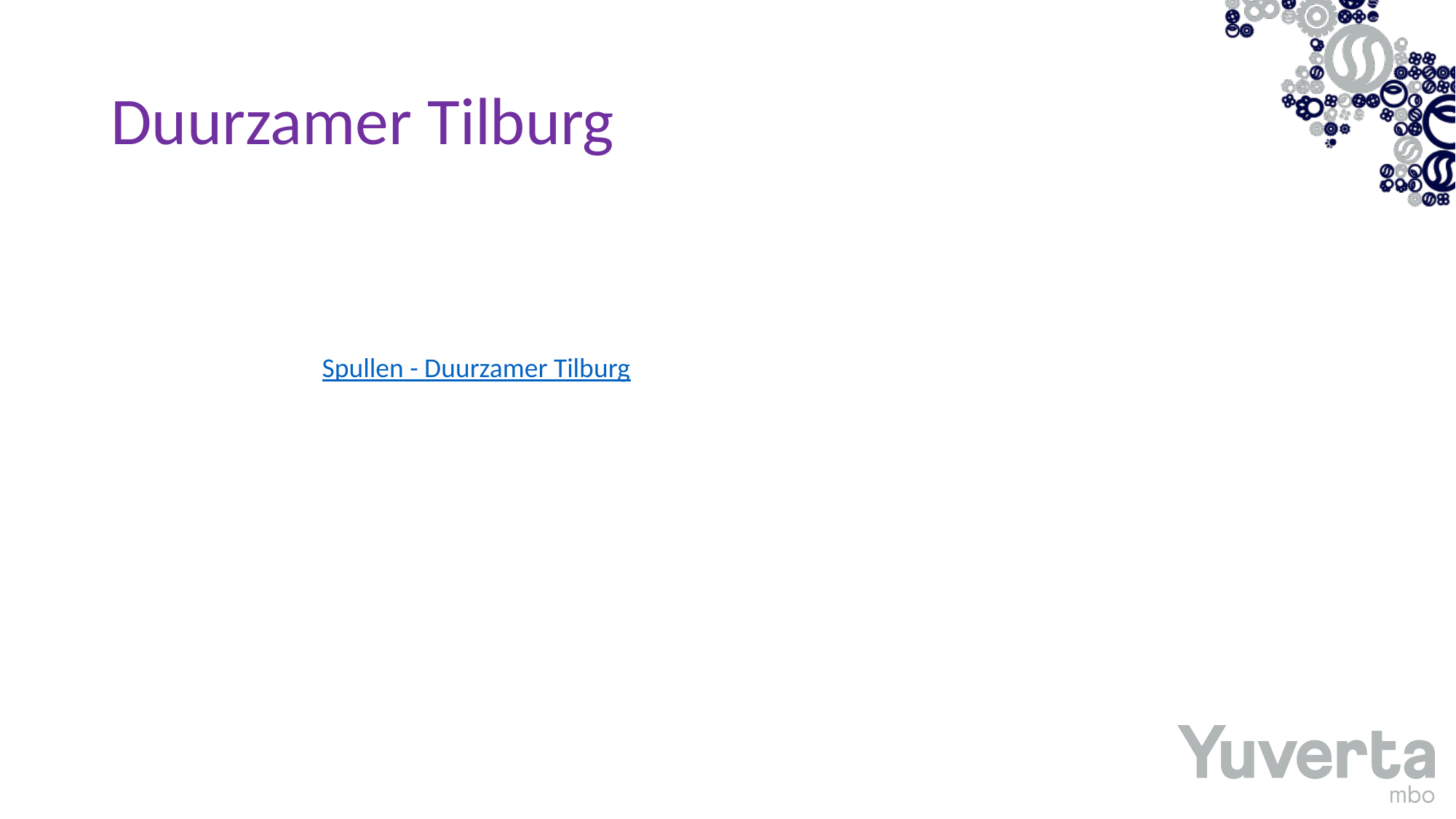

# Duurzamer Tilburg
Spullen - Duurzamer Tilburg